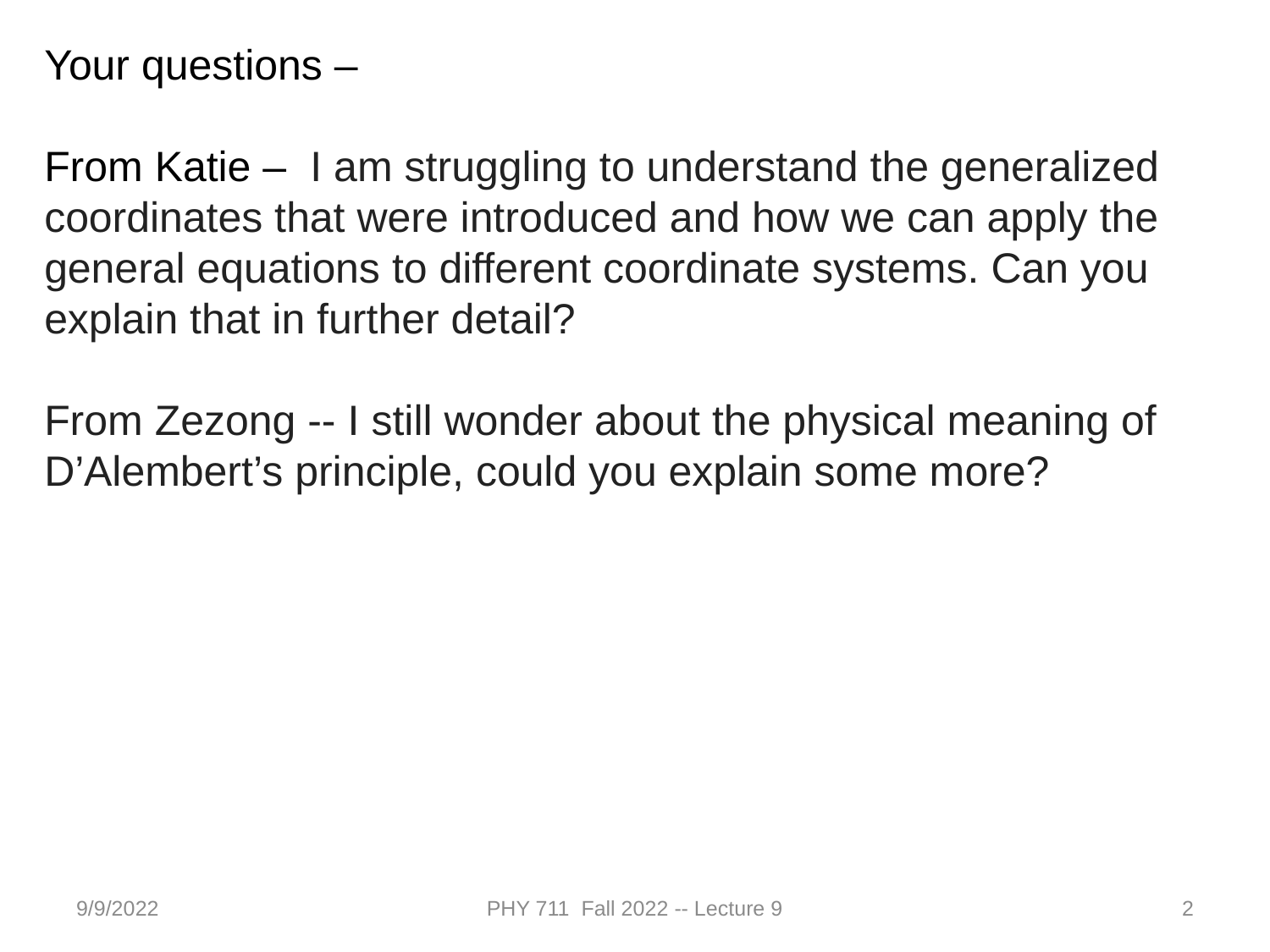

Your questions –

From Katie –  I am struggling to understand the generalized coordinates that were introduced and how we can apply the general equations to different coordinate systems. Can you explain that in further detail?

From Zezong -- I still wonder about the physical meaning of D’Alembert’s principle, could you explain some more?
9/9/2022
PHY 711  Fall 2022 -- Lecture 9
2